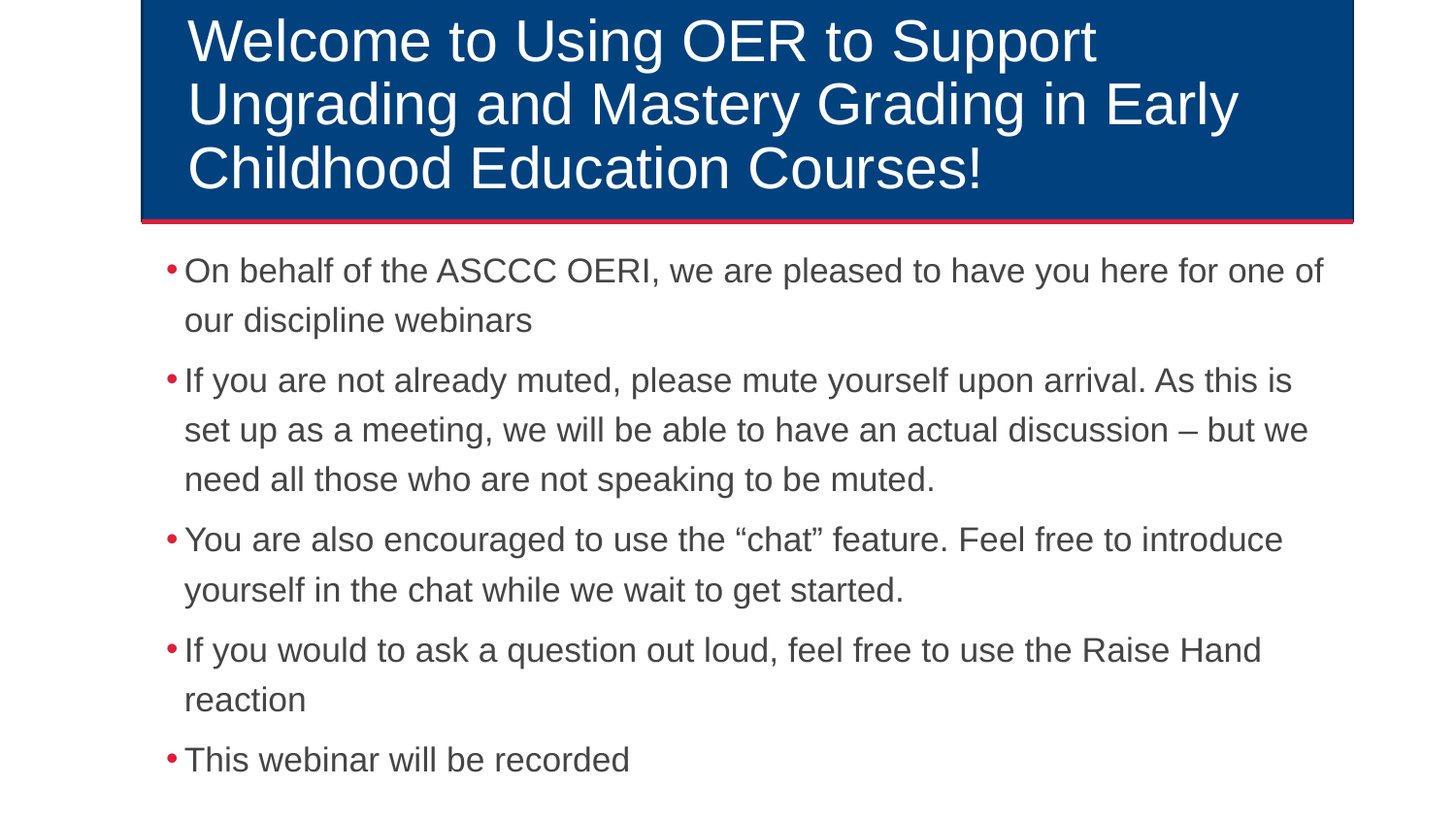

# Welcome to Using OER to Support Ungrading and Mastery Grading in Early Childhood Education Courses!
On behalf of the ASCCC OERI, we are pleased to have you here for one of our discipline webinars
If you are not already muted, please mute yourself upon arrival. As this is set up as a meeting, we will be able to have an actual discussion – but we need all those who are not speaking to be muted.
You are also encouraged to use the “chat” feature. Feel free to introduce yourself in the chat while we wait to get started.
If you would to ask a question out loud, feel free to use the Raise Hand reaction
This webinar will be recorded